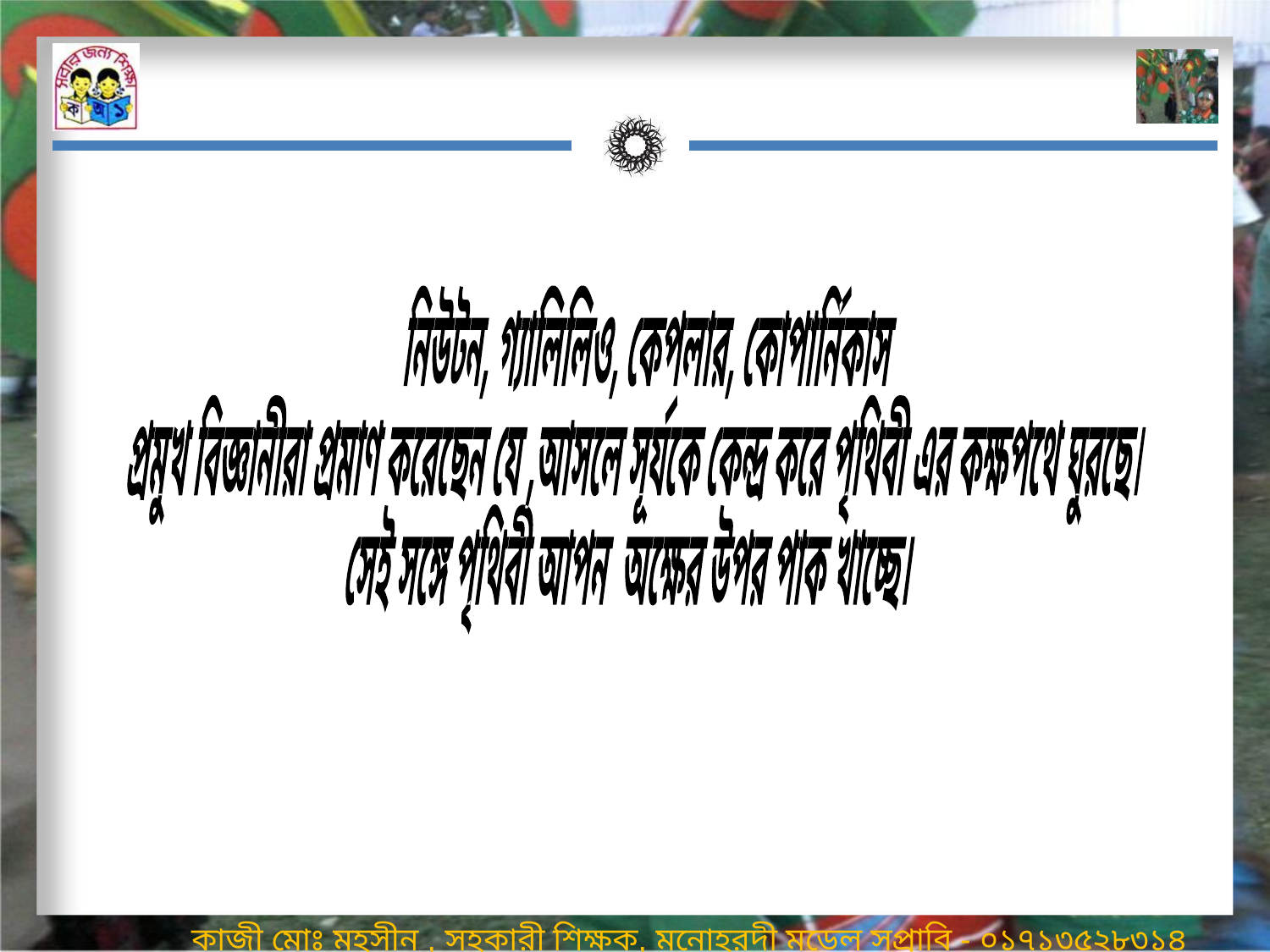

নিউটন, গ্যালিলিও, কেপলার, কোপার্নিকাস
প্রমুখ বিজ্ঞানীরা প্রমাণ করেছেন যে ,আসলে সূর্যকে কেন্দ্র করে পৃথিবী এর কক্ষপথে ঘুরছে।
 সেই সঙ্গে পৃথিবী আপন  অক্ষের উপর পাক খাচ্ছে।